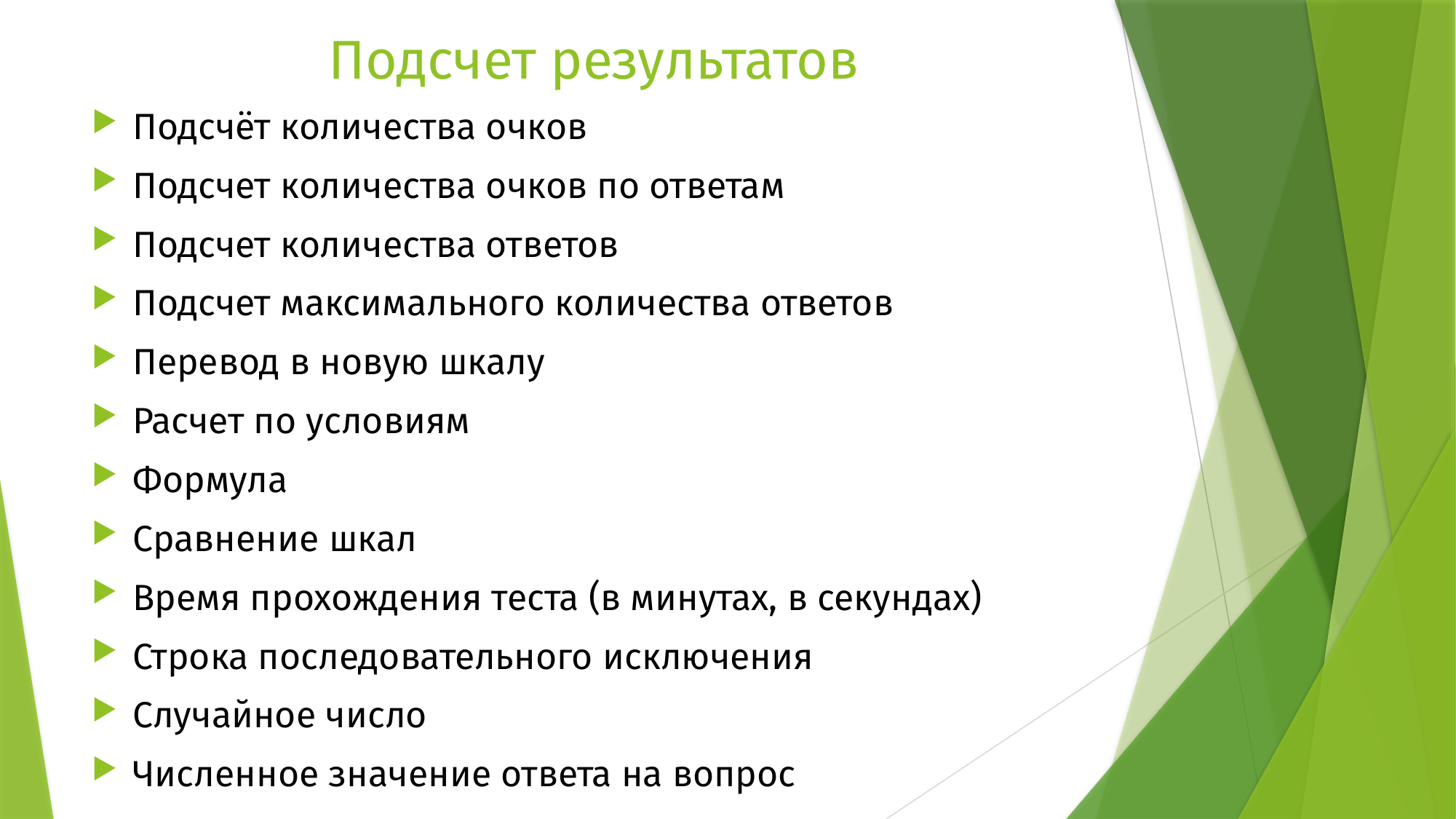

# Подсчет результатов
Подсчёт количества очков
Подсчет количества очков по ответам
Подсчет количества ответов
Подсчет максимального количества ответов
Перевод в новую шкалу
Расчет по условиям
Формула
Сравнение шкал
Время прохождения теста (в минутах, в секундах)
Строка последовательного исключения
Случайное число
Численное значение ответа на вопрос